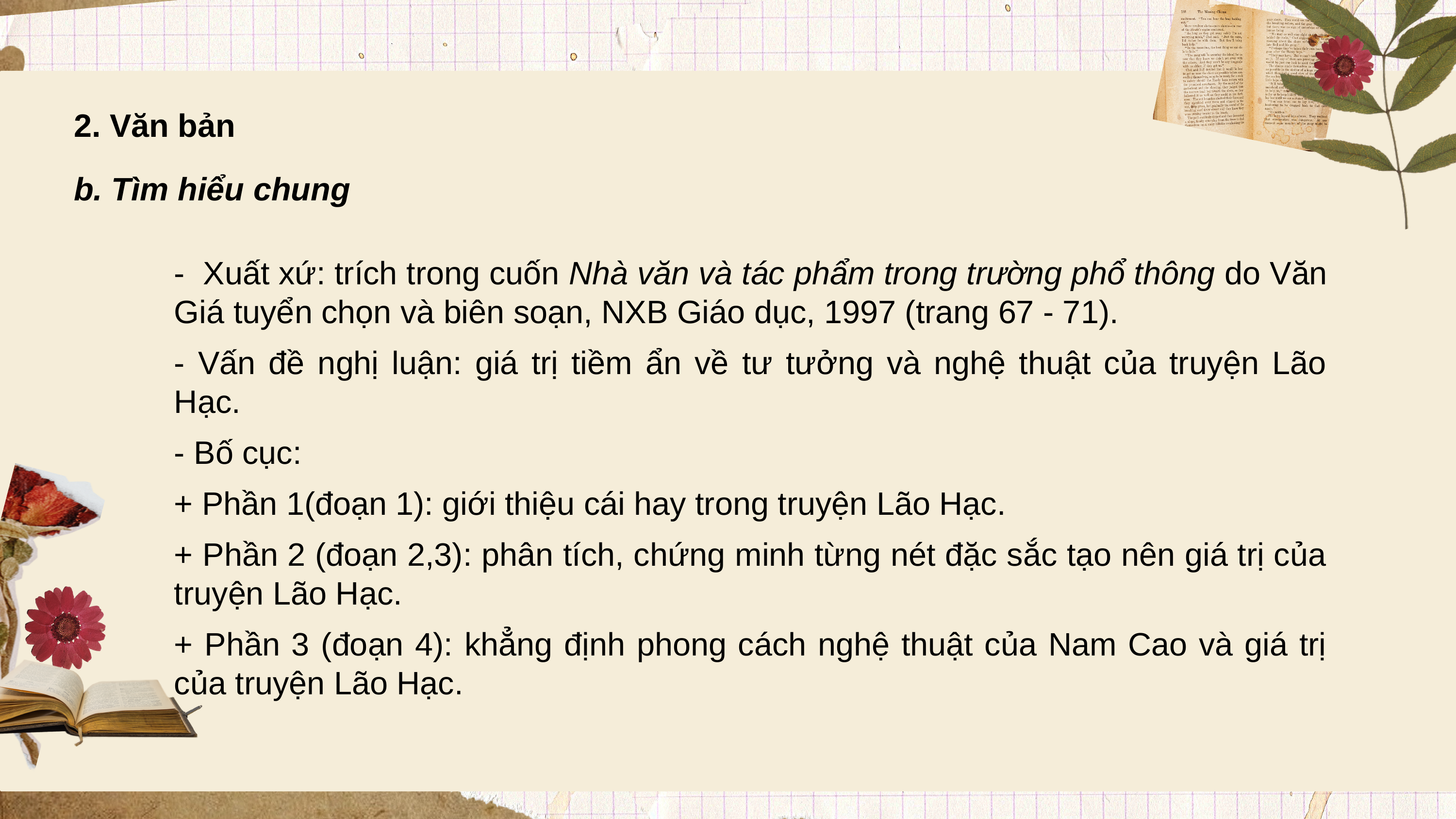

2. Văn bản
b. Tìm hiểu chung
-  Xuất xứ: trích trong cuốn Nhà văn và tác phẩm trong trường phổ thông do Văn Giá tuyển chọn và biên soạn, NXB Giáo dục, 1997 (trang 67 - 71).
- Vấn đề nghị luận: giá trị tiềm ẩn về tư tưởng và nghệ thuật của truyện Lão Hạc.
- Bố cục:
+ Phần 1(đoạn 1): giới thiệu cái hay trong truyện Lão Hạc.
+ Phần 2 (đoạn 2,3): phân tích, chứng minh từng nét đặc sắc tạo nên giá trị của truyện Lão Hạc.
+ Phần 3 (đoạn 4): khẳng định phong cách nghệ thuật của Nam Cao và giá trị của truyện Lão Hạc.